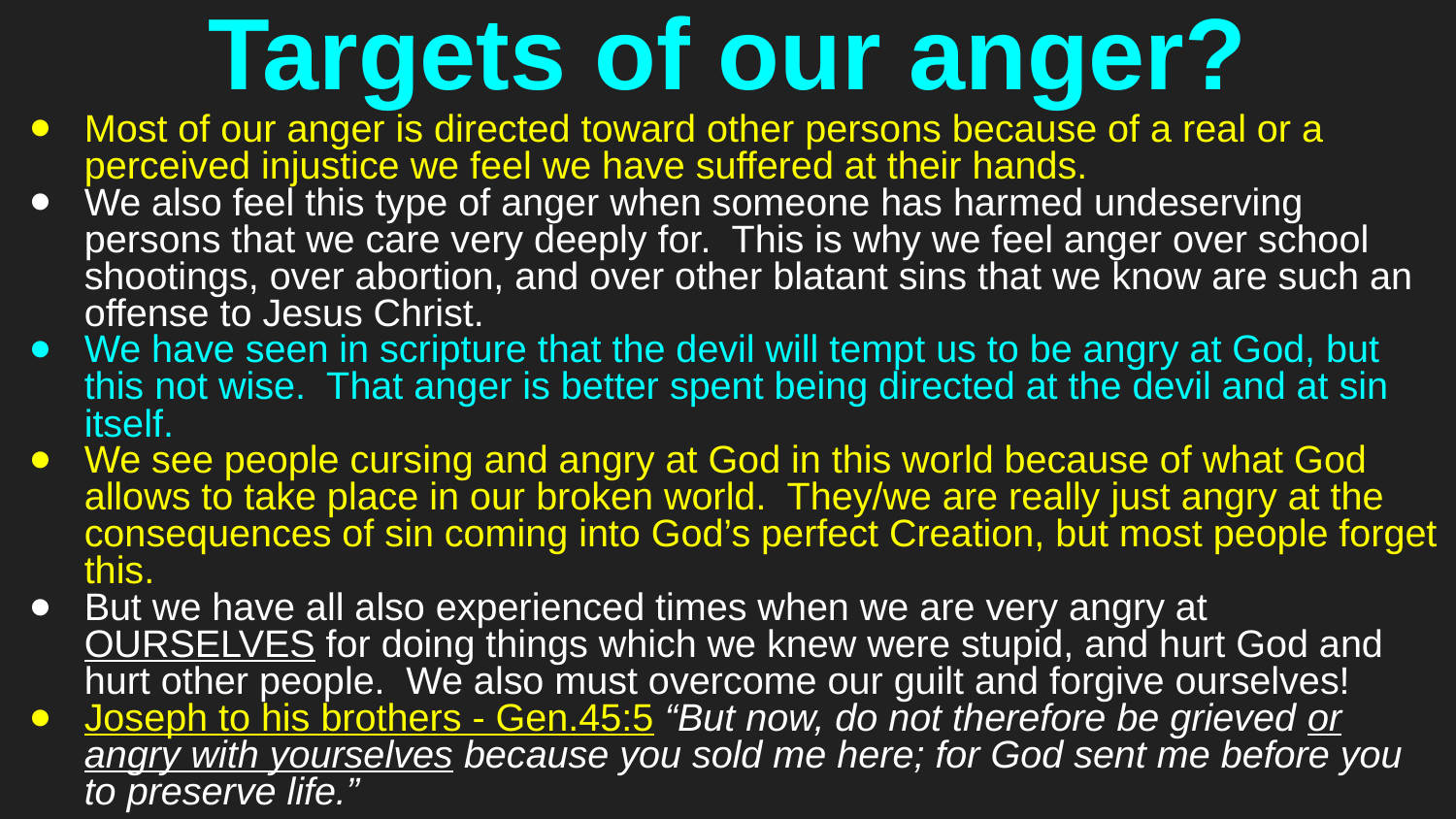

# Targets of our anger?
Most of our anger is directed toward other persons because of a real or a perceived injustice we feel we have suffered at their hands.
We also feel this type of anger when someone has harmed undeserving persons that we care very deeply for.  This is why we feel anger over school shootings, over abortion, and over other blatant sins that we know are such an offense to Jesus Christ.
We have seen in scripture that the devil will tempt us to be angry at God, but this not wise.  That anger is better spent being directed at the devil and at sin itself.
We see people cursing and angry at God in this world because of what God allows to take place in our broken world.  They/we are really just angry at the consequences of sin coming into God’s perfect Creation, but most people forget this.
But we have all also experienced times when we are very angry at OURSELVES for doing things which we knew were stupid, and hurt God and hurt other people.  We also must overcome our guilt and forgive ourselves!
Joseph to his brothers - Gen.45:5 “But now, do not therefore be grieved or angry with yourselves because you sold me here; for God sent me before you to preserve life.”